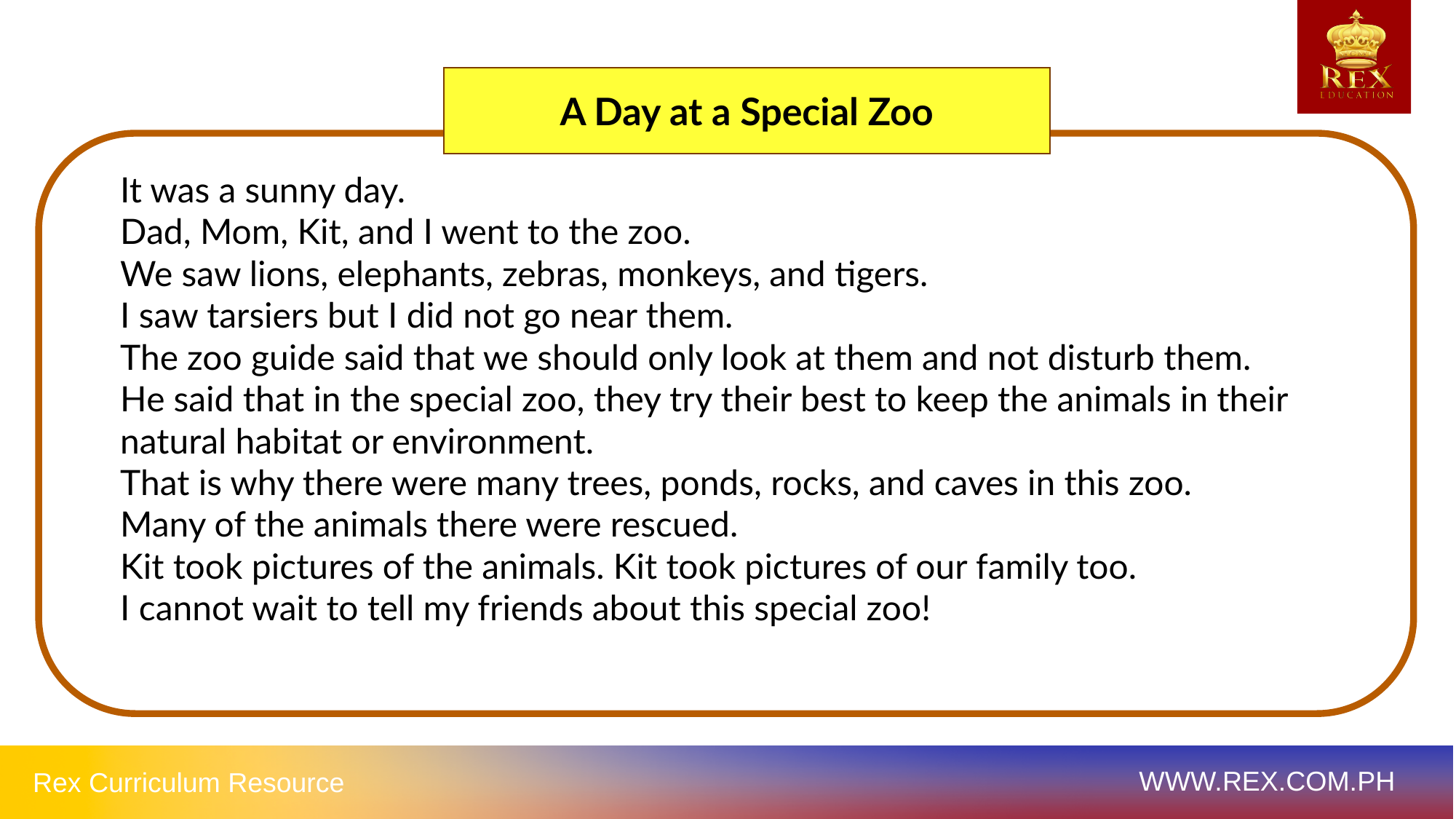

| A Day at a Special Zoo |
| --- |

It was a sunny day.
Dad, Mom, Kit, and I went to the zoo.
We saw lions, elephants, zebras, monkeys, and tigers.
I saw tarsiers but I did not go near them.
The zoo guide said that we should only look at them and not disturb them.
He said that in the special zoo, they try their best to keep the animals in their
natural habitat or environment.
That is why there were many trees, ponds, rocks, and caves in this zoo.
Many of the animals there were rescued.
Kit took pictures of the animals. Kit took pictures of our family too.
I cannot wait to tell my friends about this special zoo!